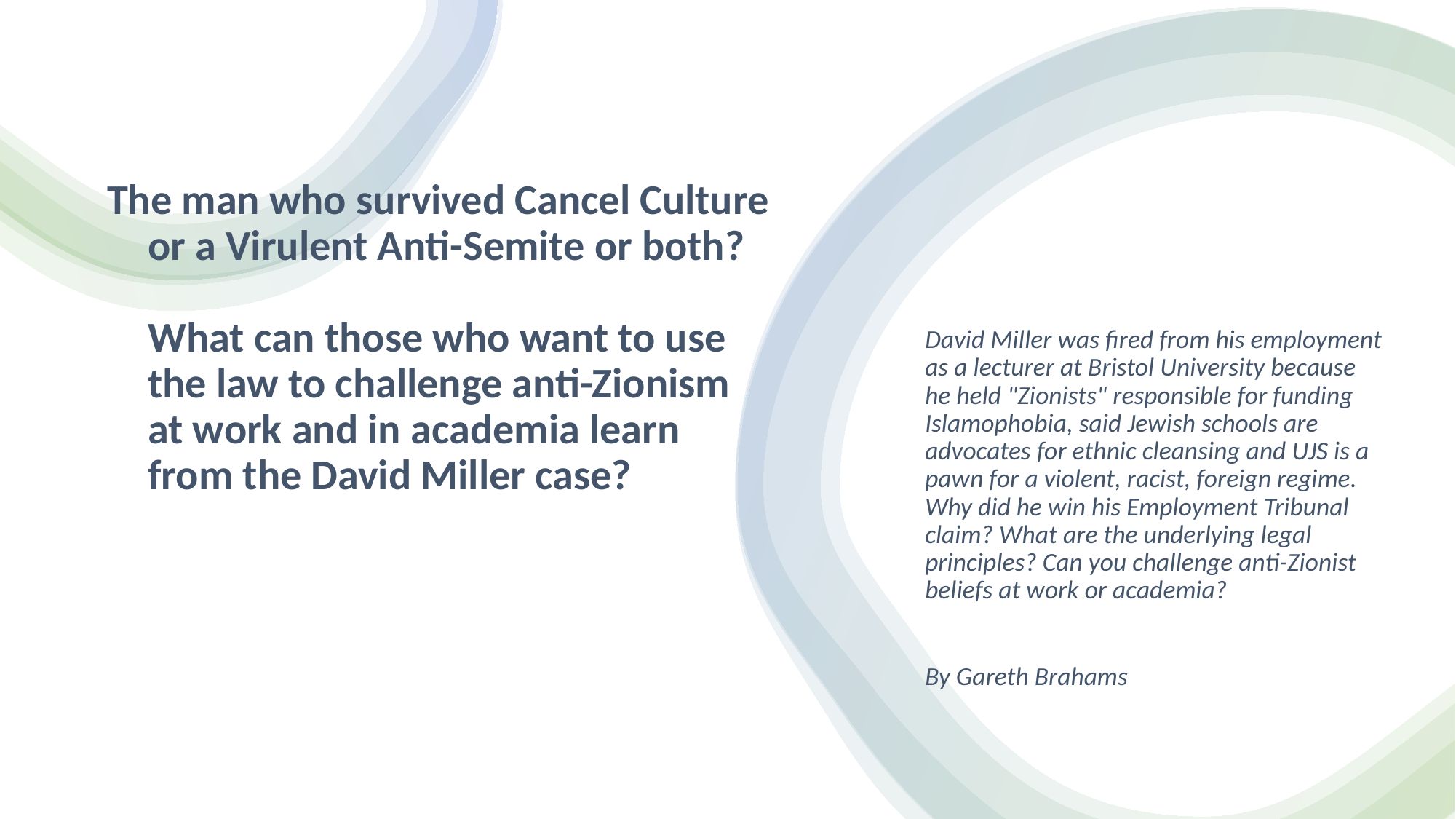

# The man who survived Cancel Culture or a Virulent Anti-Semite or both? What can those who want to use the law to challenge anti-Zionism at work and in academia learn from the David Miller case?
David Miller was fired from his employment as a lecturer at Bristol University because he held "Zionists" responsible for funding Islamophobia, said Jewish schools are advocates for ethnic cleansing and UJS is a pawn for a violent, racist, foreign regime. Why did he win his Employment Tribunal claim? What are the underlying legal principles? Can you challenge anti-Zionist beliefs at work or academia?

By Gareth Brahams